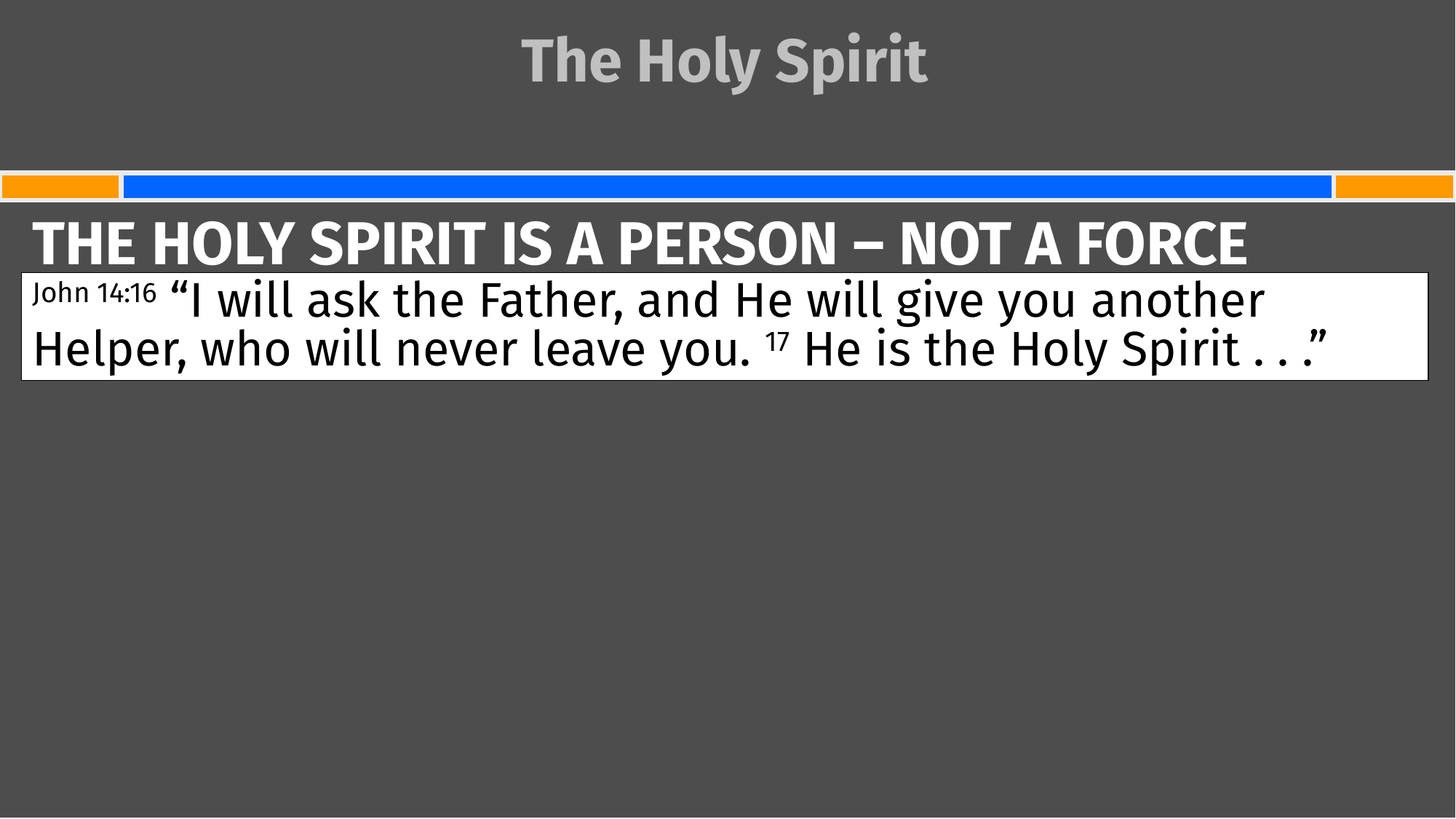

The Holy Spirit
#

THE HOLY SPIRIT IS A PERSON – NOT A FORCE
John 14:16 “I will ask the Father, and He will give you another Helper, who will never leave you. 17 He is the Holy Spirit . . .”